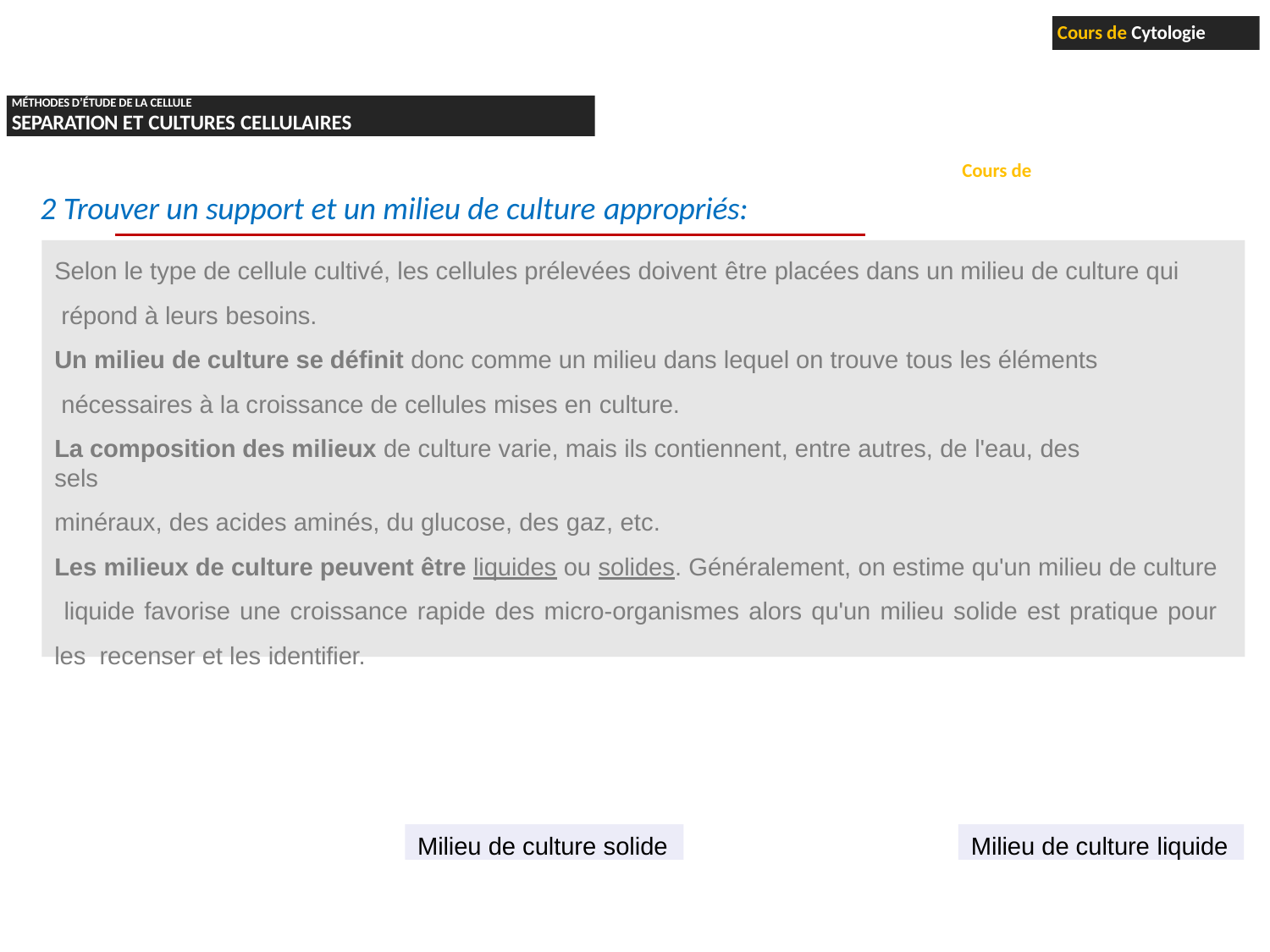

Cours de Cytologie
MÉTHODES D’ÉTUDE DE LA CELLULE
SEPARATION ET CULTURES CELLULAIRES

Cours de Technique de culture cellulaire
2 Trouver un support et un milieu de culture appropriés:
Selon le type de cellule cultivé, les cellules prélevées doivent être placées dans un milieu de culture qui  répond à leurs besoins.
Un milieu de culture se définit donc comme un milieu dans lequel on trouve tous les éléments  nécessaires à la croissance de cellules mises en culture.
La composition des milieux de culture varie, mais ils contiennent, entre autres, de l'eau, des sels
minéraux, des acides aminés, du glucose, des gaz, etc.
Les milieux de culture peuvent être liquides ou solides. Généralement, on estime qu'un milieu de culture  liquide favorise une croissance rapide des micro-organismes alors qu'un milieu solide est pratique pour les  recenser et les identifier.

Milieu de culture solide
Milieu de culture liquide